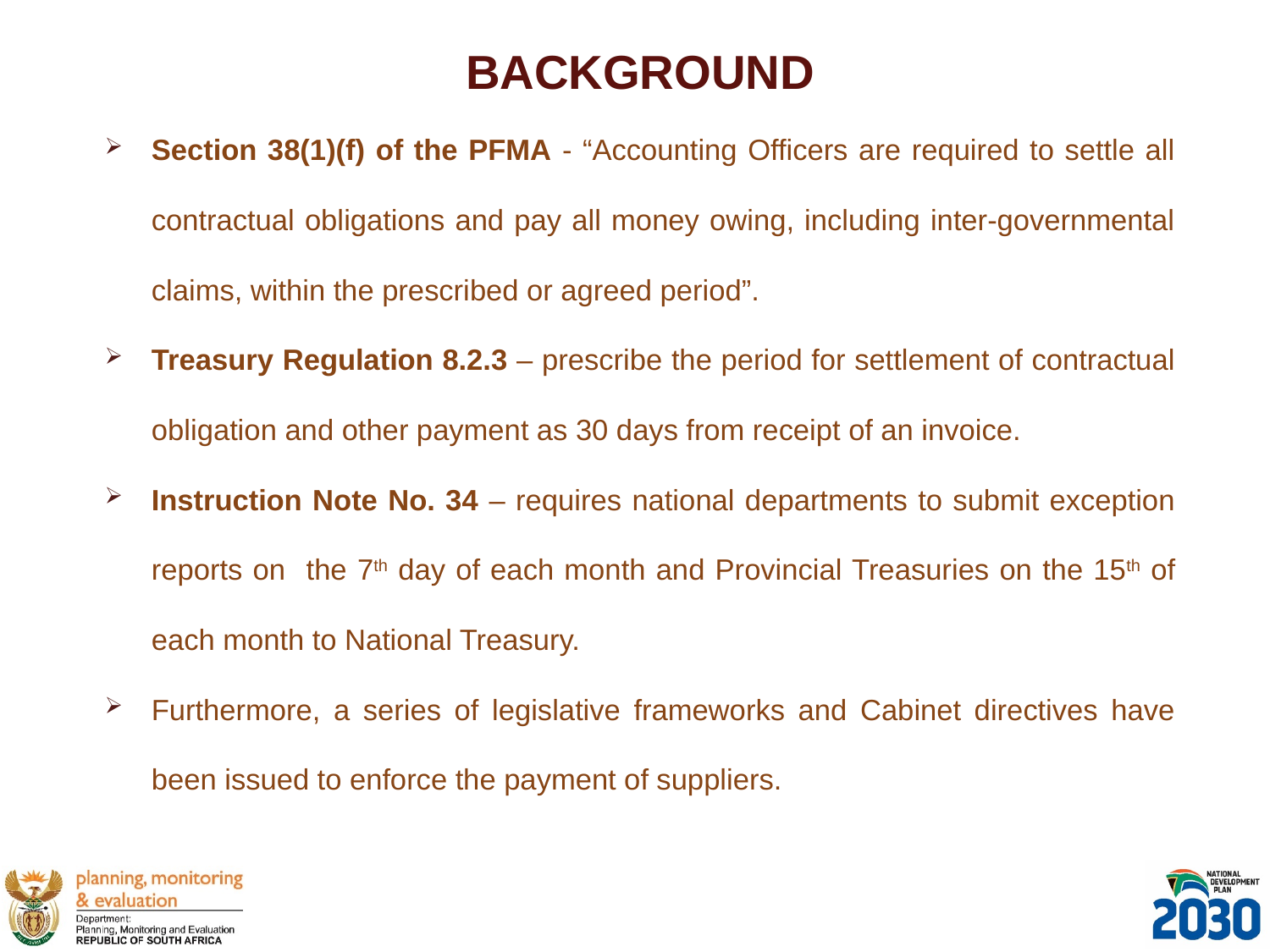

# BACKGROUND
Section 38(1)(f) of the PFMA - “Accounting Officers are required to settle all contractual obligations and pay all money owing, including inter-governmental claims, within the prescribed or agreed period”.
Treasury Regulation 8.2.3 – prescribe the period for settlement of contractual obligation and other payment as 30 days from receipt of an invoice.
Instruction Note No. 34 – requires national departments to submit exception reports on  the 7th day of each month and Provincial Treasuries on the 15th of each month to National Treasury.
Furthermore, a series of legislative frameworks and Cabinet directives have been issued to enforce the payment of suppliers.